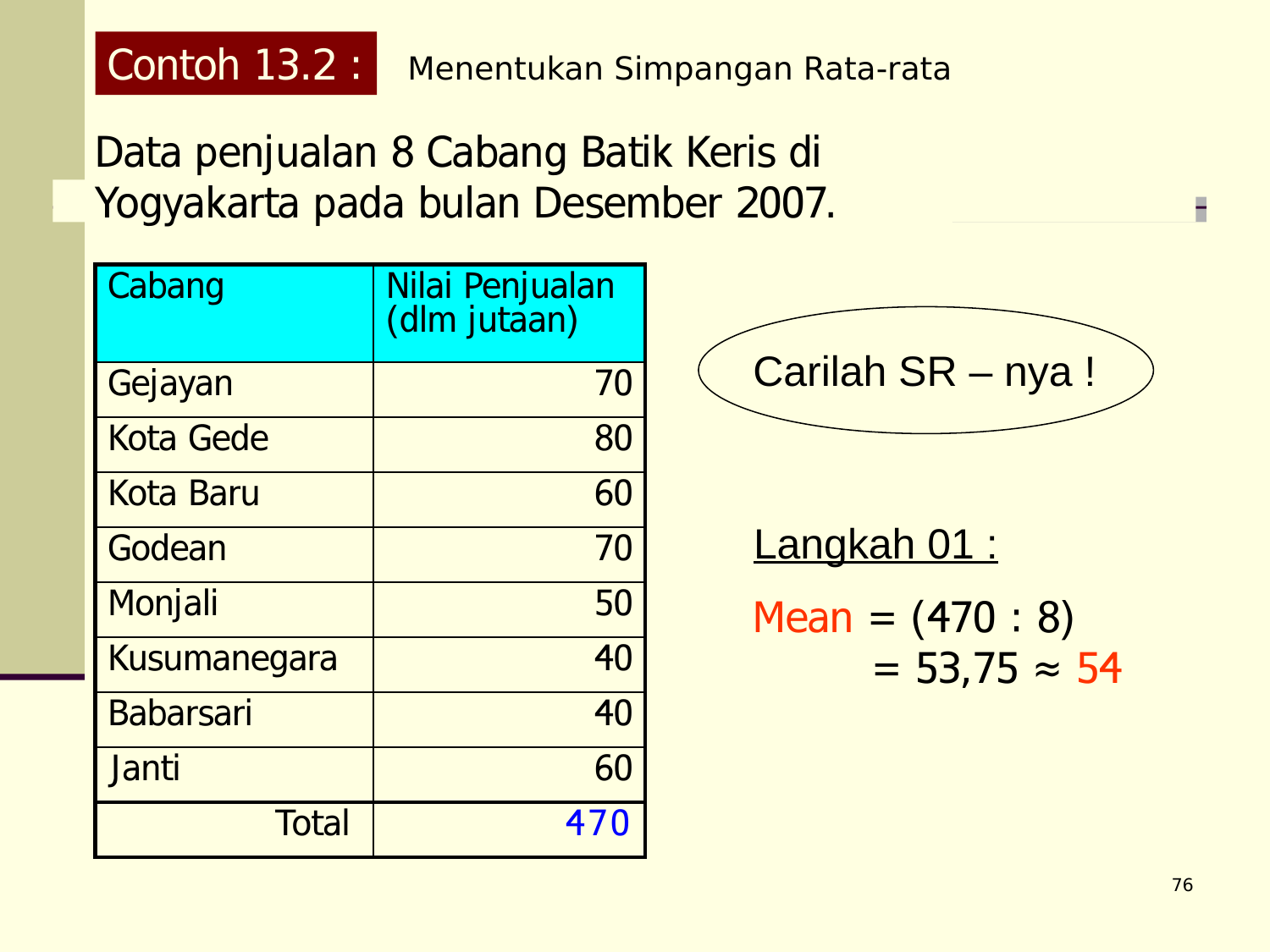

Contoh 13.2 :
Menentukan Simpangan Rata-rata
Data penjualan 8 Cabang Batik Keris di Yogyakarta pada bulan Desember 2007.

| Cabang | Nilai Penjualan (dlm jutaan) |
| --- | --- |
| Gejayan | 70 |
| Kota Gede | 80 |
| Kota Baru | 60 |
| Godean | 70 |
| Monjali | 50 |
| Kusumanegara | 40 |
| Babarsari | 40 |
| Janti | 60 |
| Total | 470 |

Carilah SR – nya !
Langkah 01 :
Mean = (470 : 8)
         = 53,75 ≈ 54
76